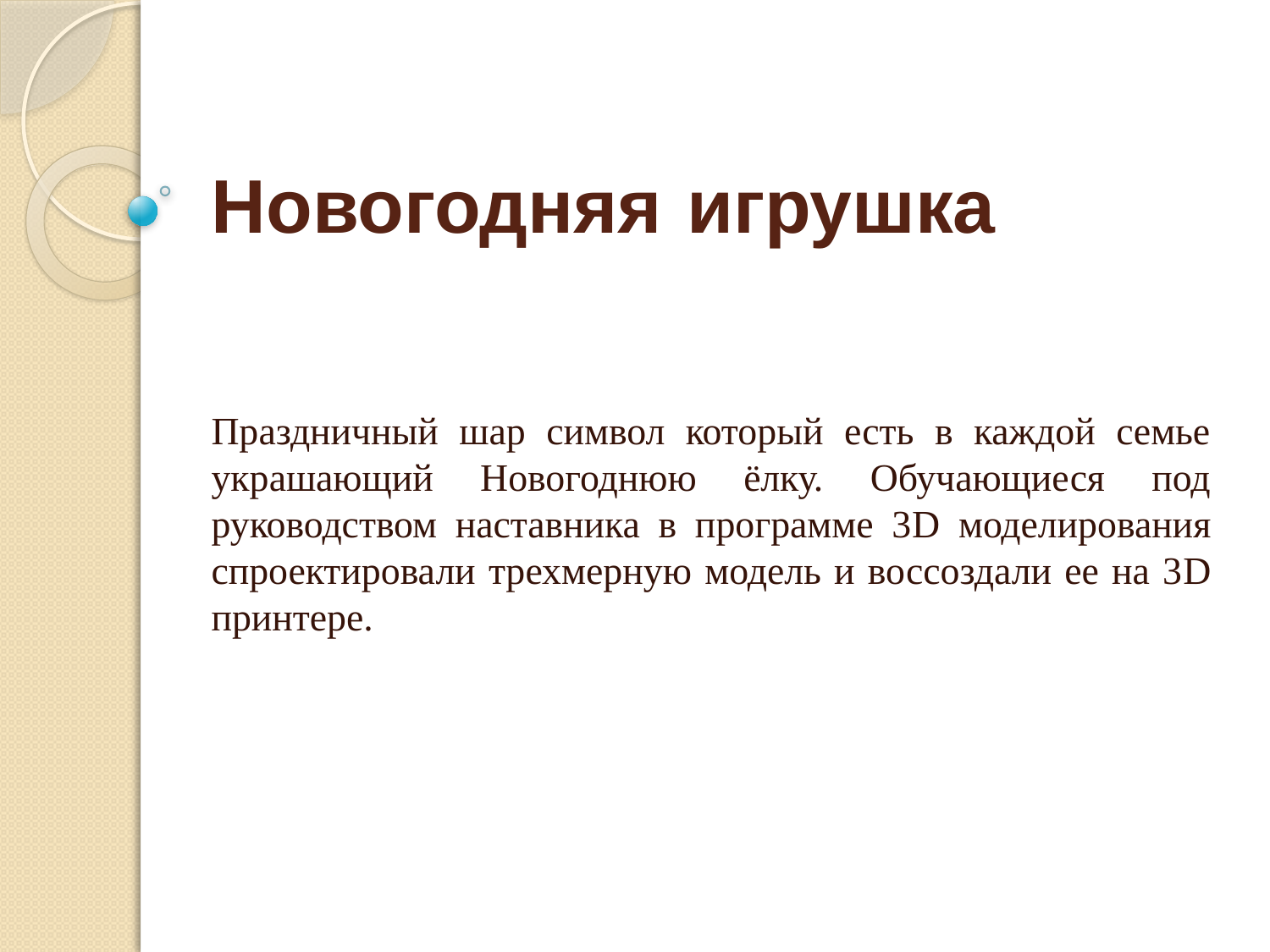

# Новогодняя игрушка
Праздничный шар символ который есть в каждой семье украшающий Новогоднюю ёлку. Обучающиеся под руководством наставника в программе 3D моделирования спроектировали трехмерную модель и воссоздали ее на 3D принтере.